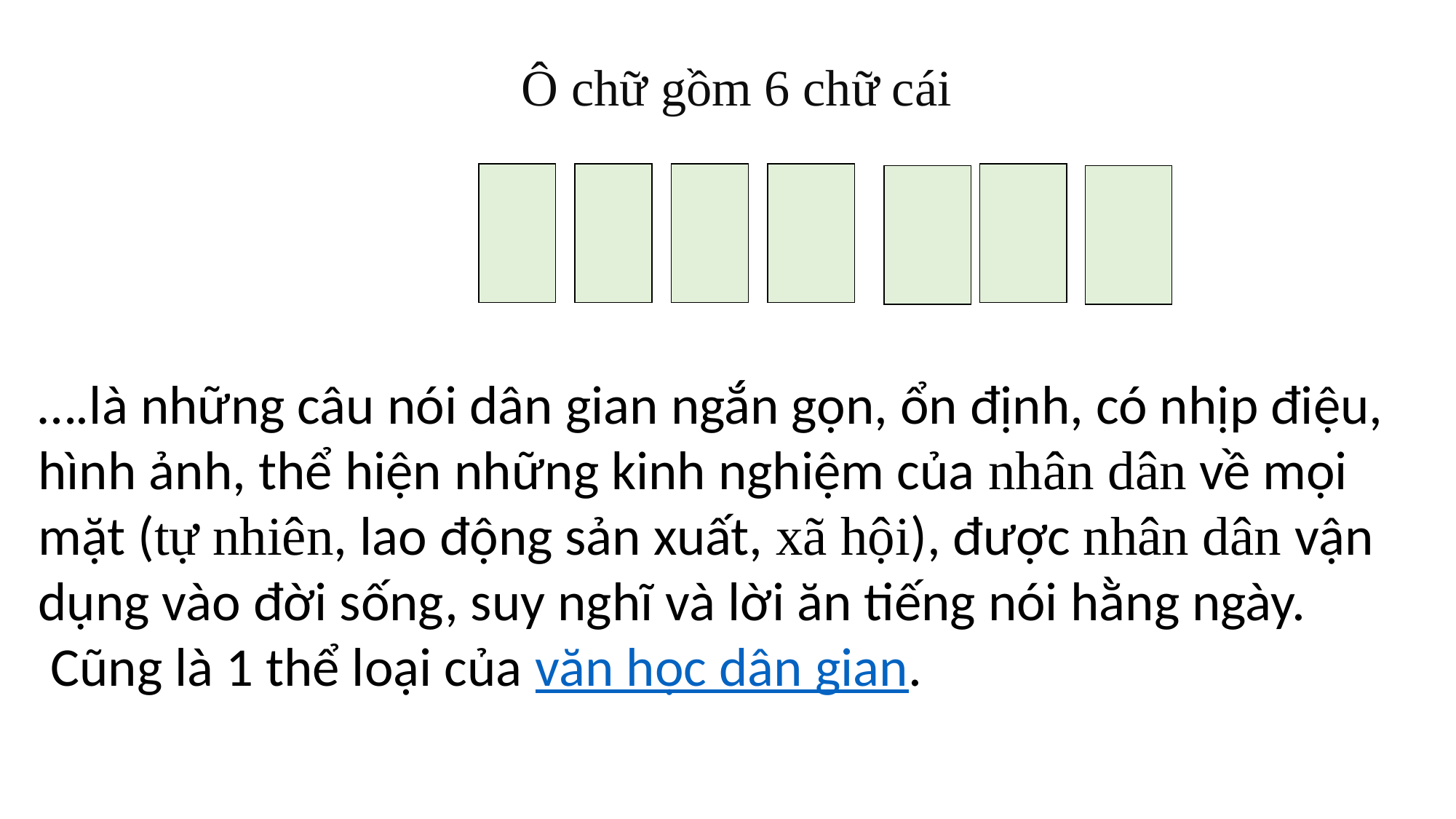

Ô chữ gồm 6 chữ cái

….là những câu nói dân gian ngắn gọn, ổn định, có nhịp điệu, hình ảnh, thể hiện những kinh nghiệm của nhân dân về mọi mặt (tự nhiên, lao động sản xuất, xã hội), được nhân dân vận dụng vào đời sống, suy nghĩ và lời ăn tiếng nói hằng ngày.
 Cũng là 1 thể loại của văn học dân gian.